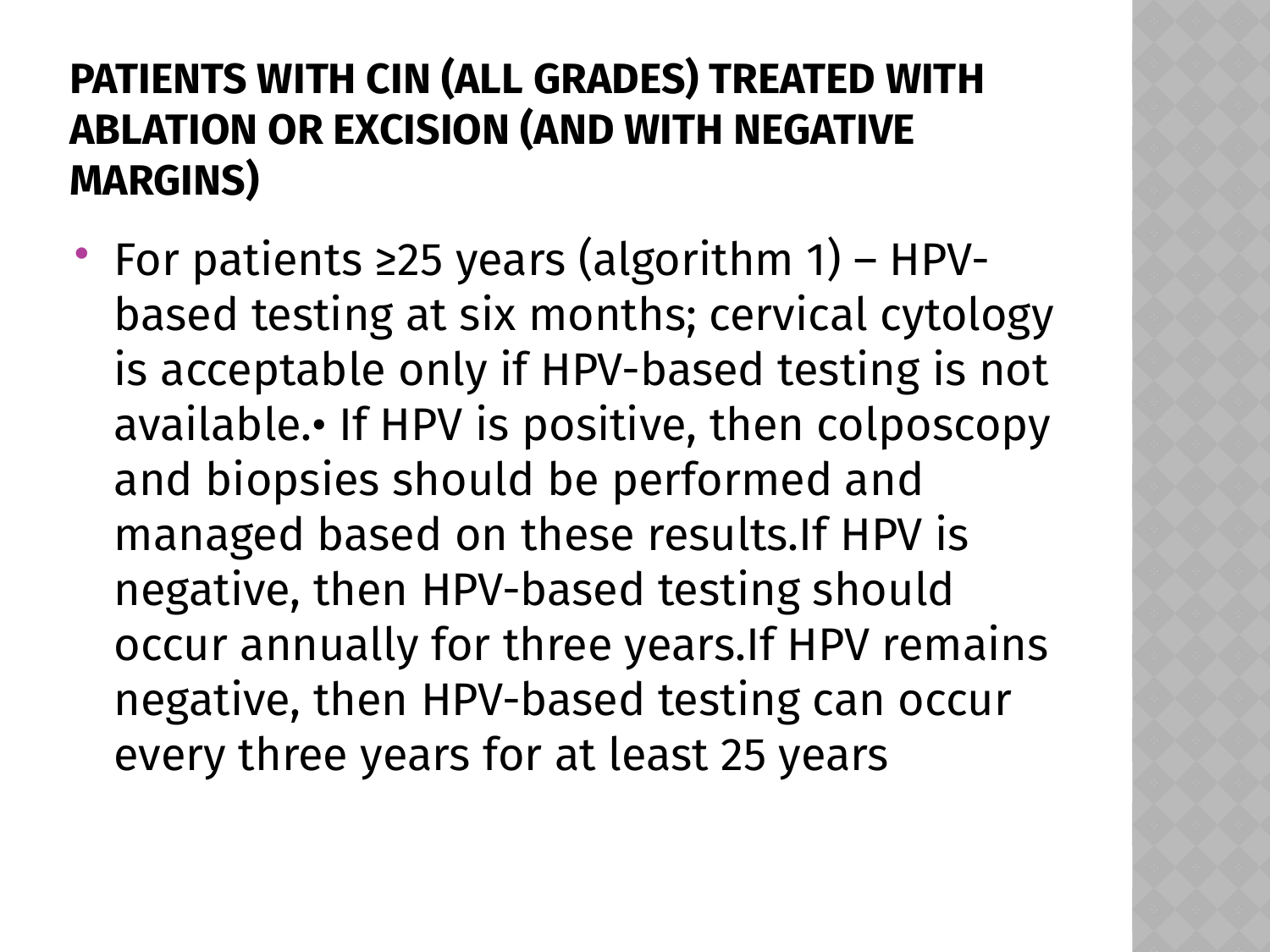

# Patients with CIN (all grades) treated with ablation or excision (and with negative margins)
For patients ≥25 years (algorithm 1) – HPV-based testing at six months; cervical cytology is acceptable only if HPV-based testing is not available.• If HPV is positive, then colposcopy and biopsies should be performed and managed based on these results.If HPV is negative, then HPV-based testing should occur annually for three years.If HPV remains negative, then HPV-based testing can occur every three years for at least 25 years